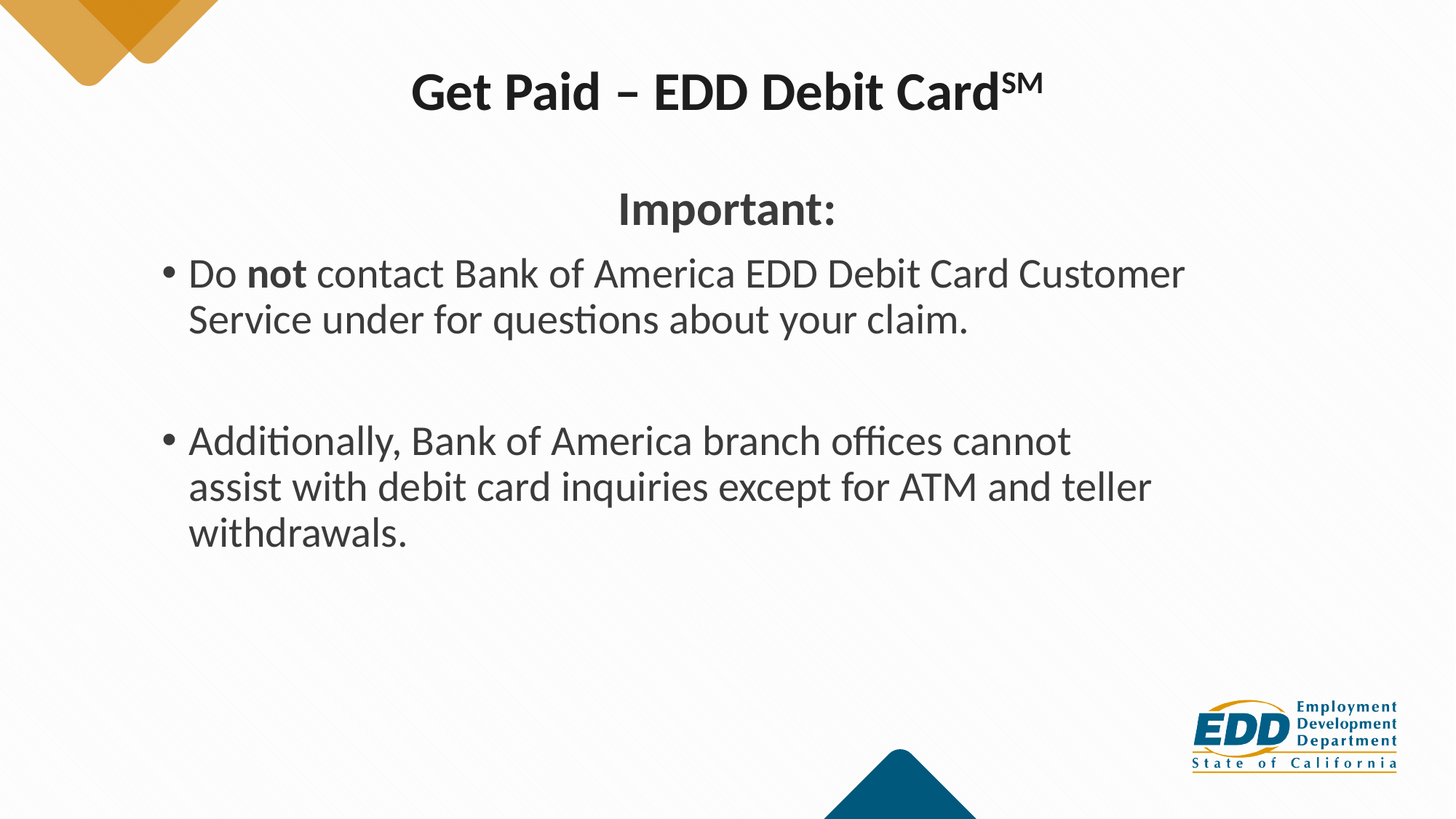

# Get Paid – EDD Debit CardSM
Important:
Do not contact Bank of America EDD Debit Card Customer Service under for questions about your claim.

Additionally, Bank of America branch offices cannot
assist with debit card inquiries except for ATM and teller withdrawals.